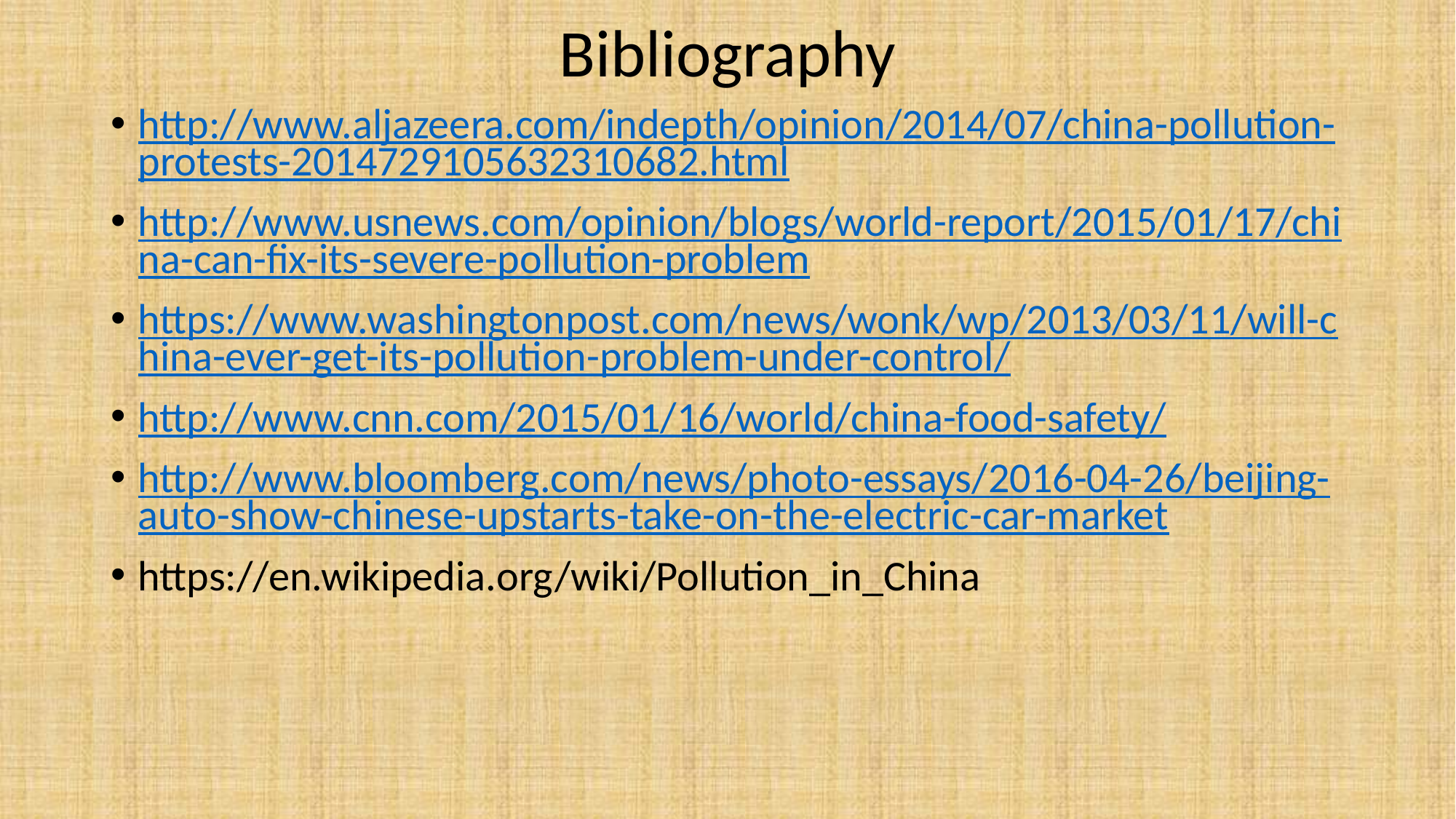

# Bibliography
http://www.aljazeera.com/indepth/opinion/2014/07/china-pollution-protests-2014729105632310682.html
http://www.usnews.com/opinion/blogs/world-report/2015/01/17/china-can-fix-its-severe-pollution-problem
https://www.washingtonpost.com/news/wonk/wp/2013/03/11/will-china-ever-get-its-pollution-problem-under-control/
http://www.cnn.com/2015/01/16/world/china-food-safety/
http://www.bloomberg.com/news/photo-essays/2016-04-26/beijing-auto-show-chinese-upstarts-take-on-the-electric-car-market
https://en.wikipedia.org/wiki/Pollution_in_China